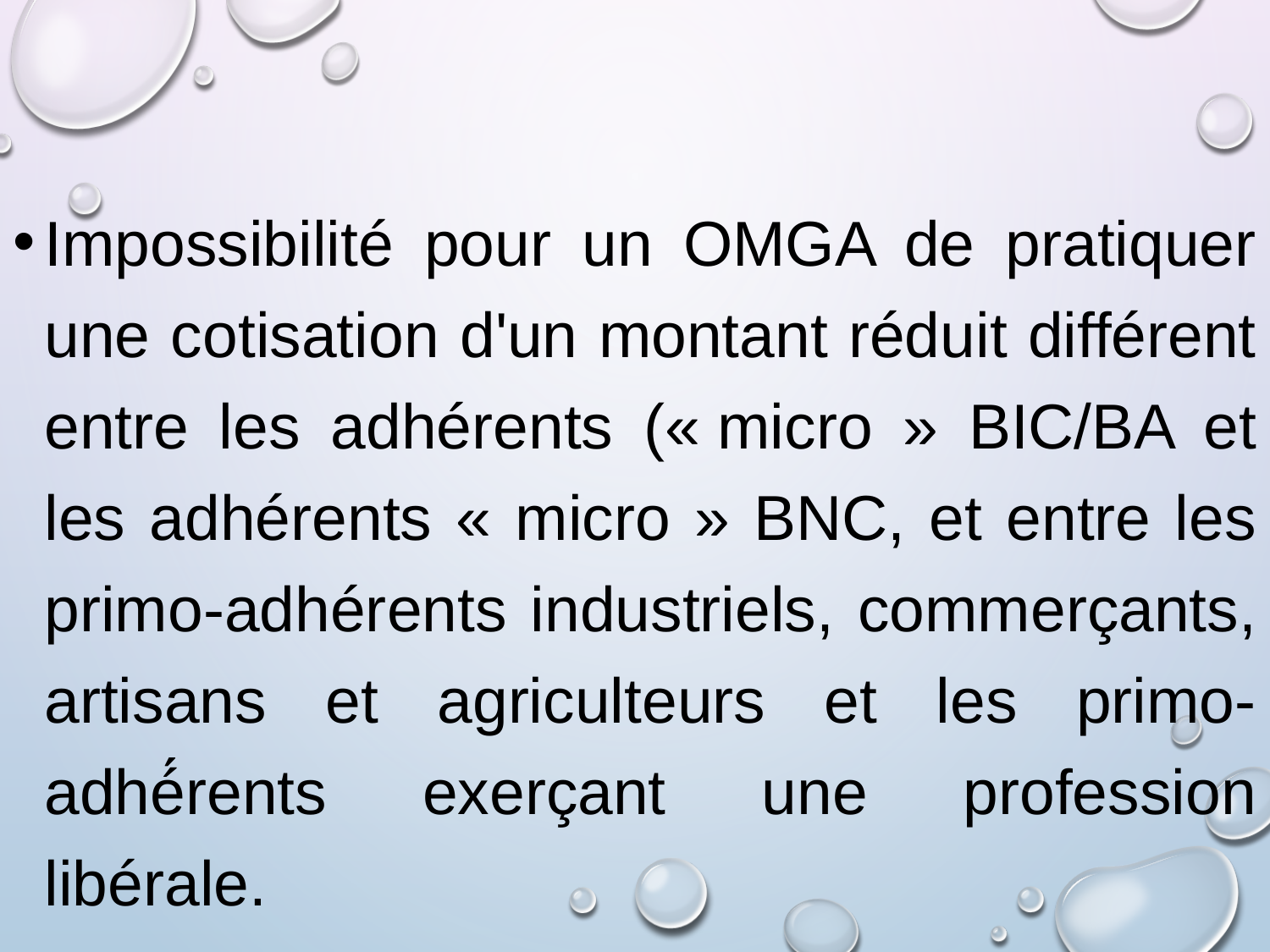

Impossibilité pour un OMGA de pratiquer une cotisation d'un montant réduit différent entre les adhérents (« micro » BIC/BA et les adhérents « micro » BNC, et entre les primo-adhérents industriels, commerçants, artisans et agriculteurs et les primo-adhé́rents exerçant une profession libérale.